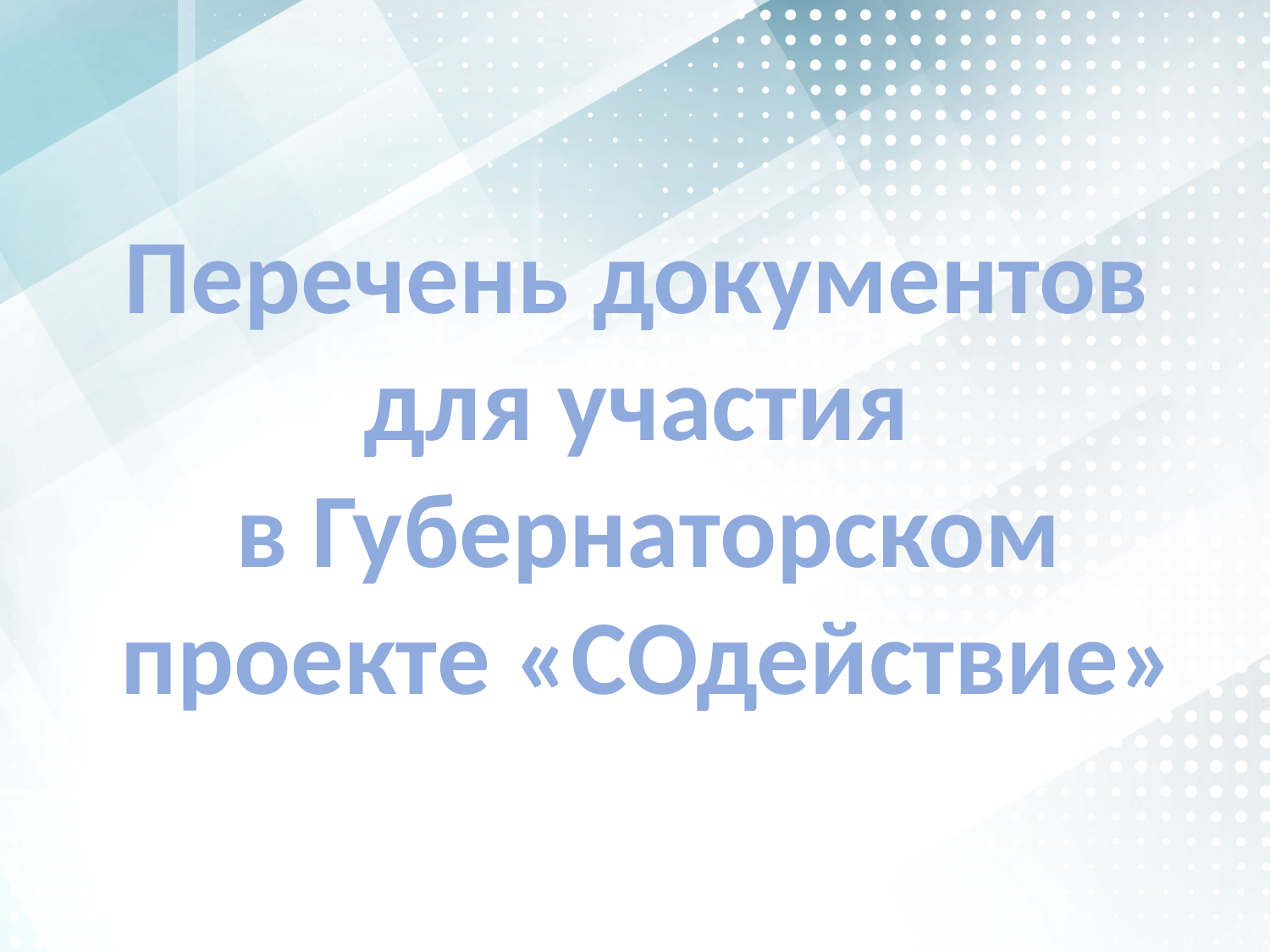

Перечень документов
для участия
в Губернаторском проекте «СОдействие»